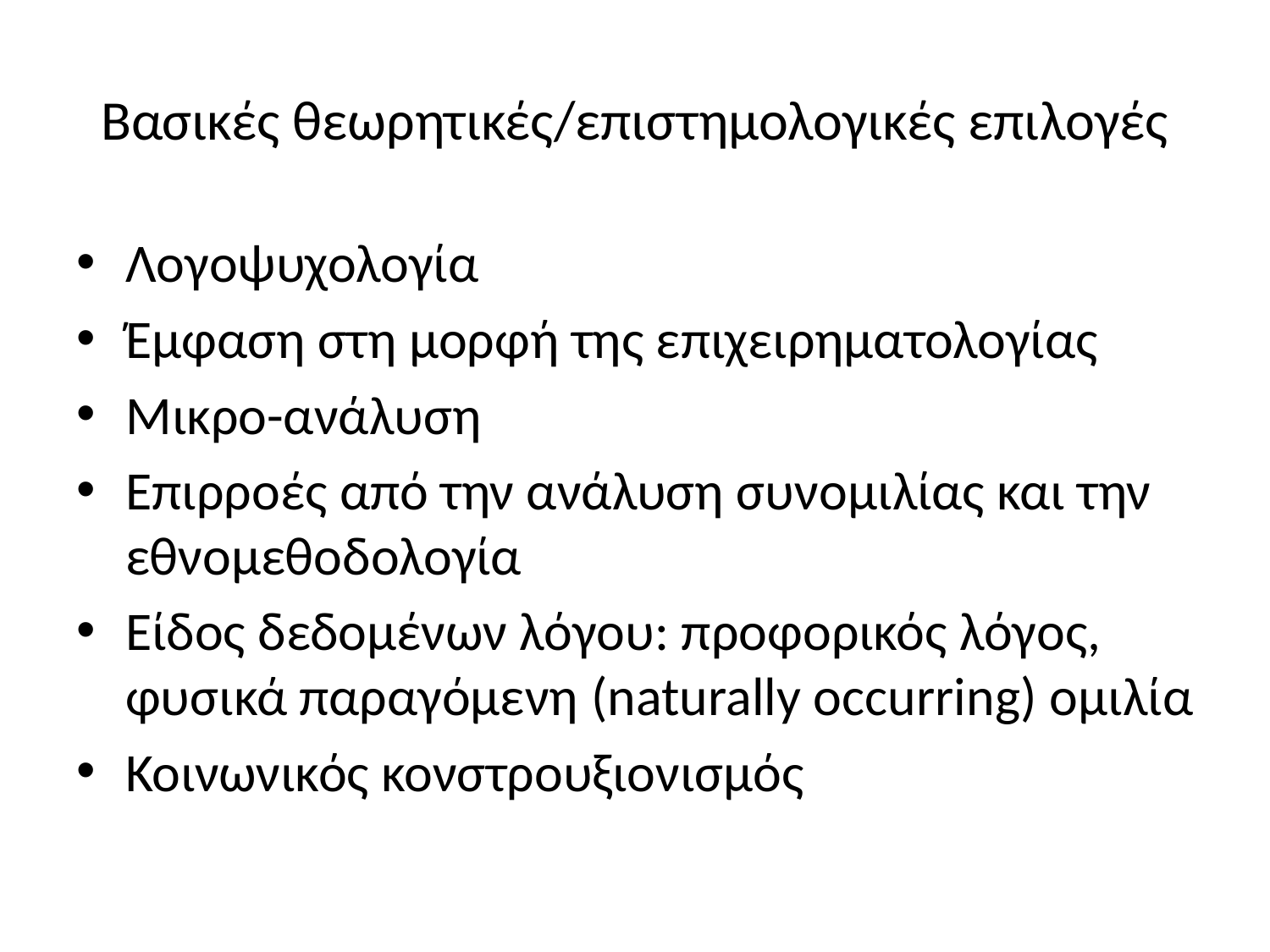

# Βασικές θεωρητικές/επιστημολογικές επιλογές
Λογοψυχολογία
Έμφαση στη μορφή της επιχειρηματολογίας
Μικρο-ανάλυση
Επιρροές από την ανάλυση συνομιλίας και την εθνομεθοδολογία
Είδος δεδομένων λόγου: προφορικός λόγος, φυσικά παραγόμενη (naturally occurring) ομιλία
Κοινωνικός κονστρουξιονισμός